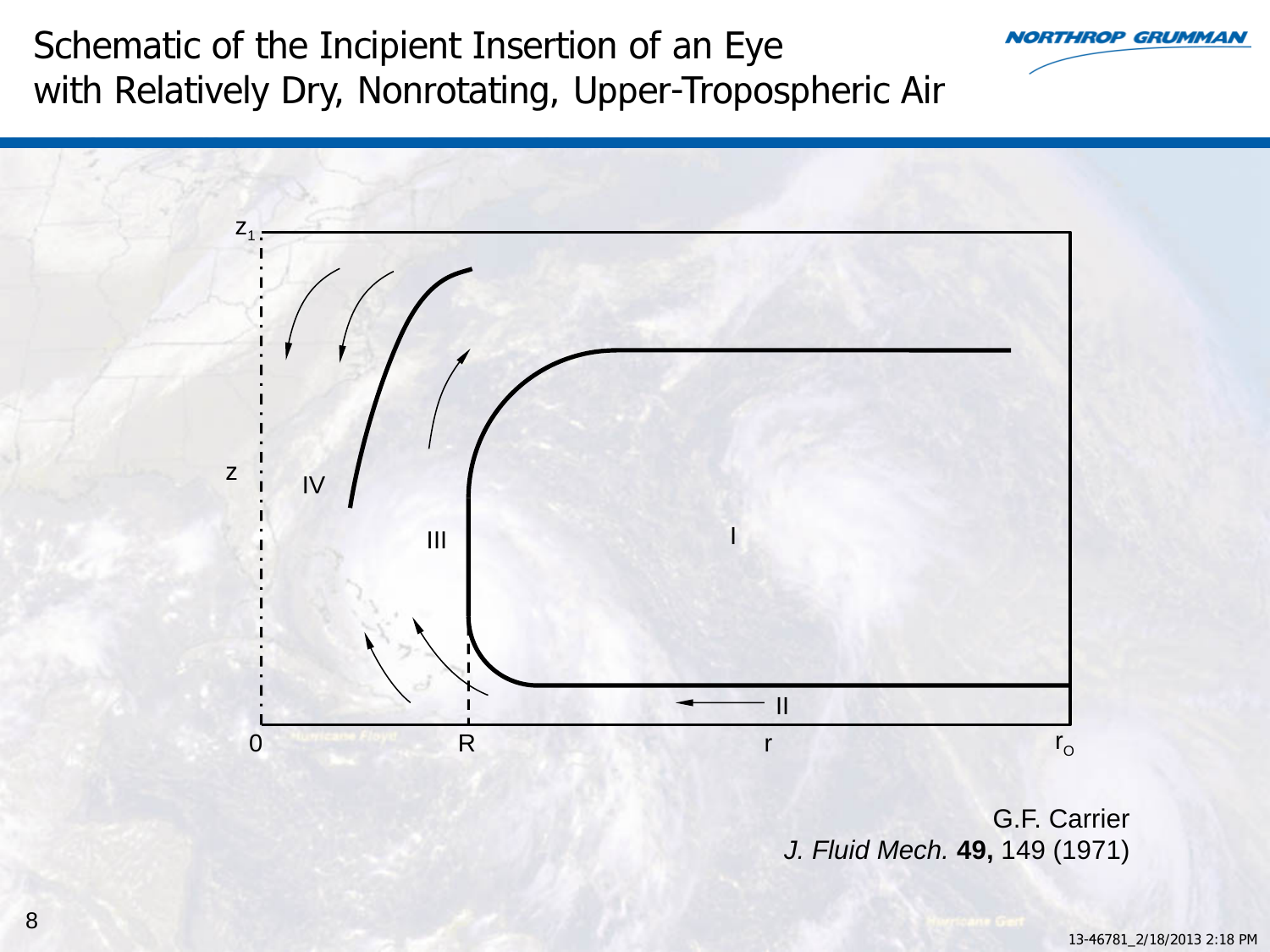

# Schematic of the Incipient Insertion of an Eye with Relatively Dry, Nonrotating, Upper-Tropospheric Air
z1

z
IV

I
III

II

0
R
r
rO
G.F. Carrier
J. Fluid Mech. 49, 149 (1971)
8